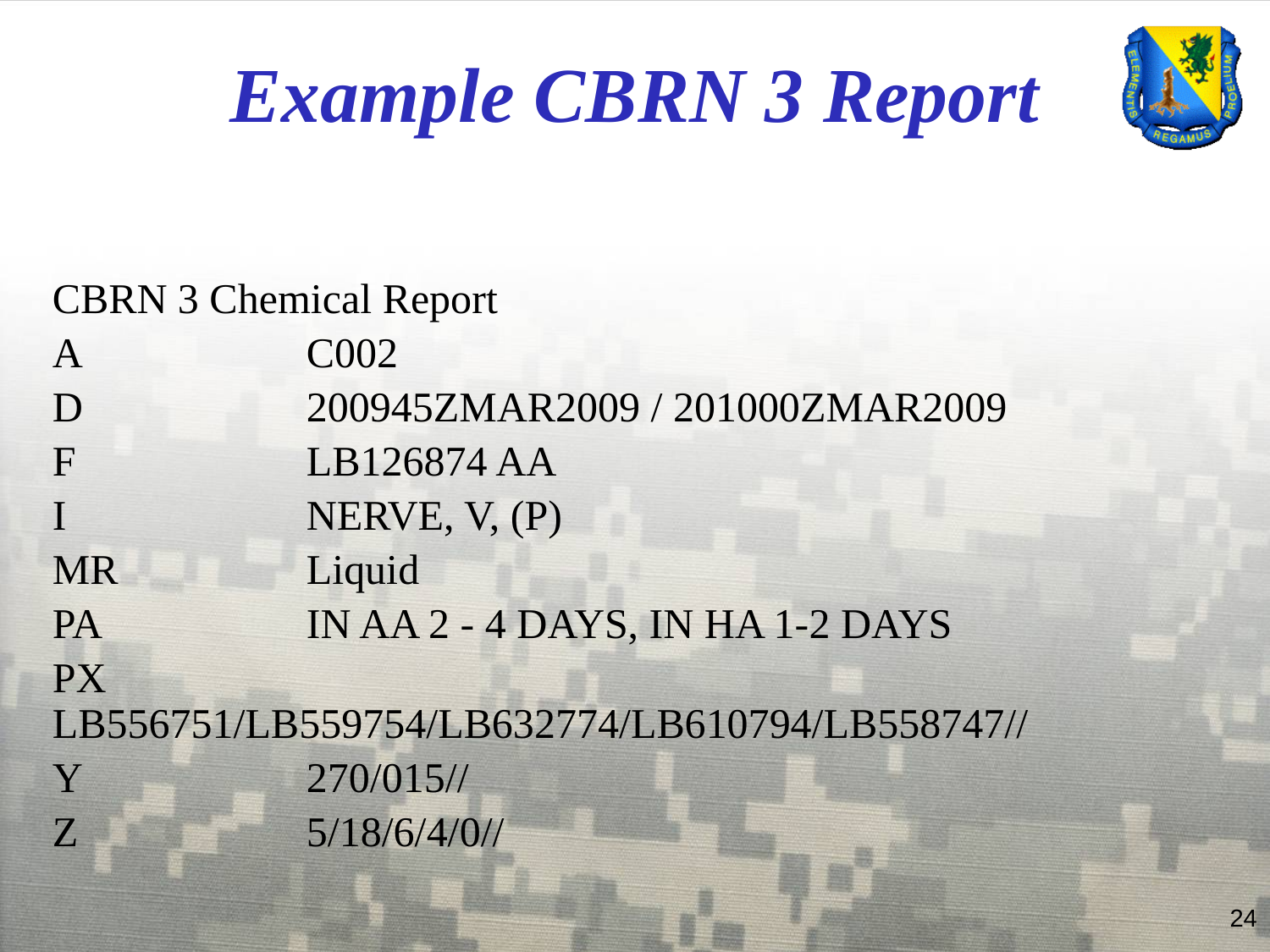

# Example CBRN 3 Report

CBRN 3 Chemical Report
A		C002
D              	200945ZMAR2009 / 201000ZMAR2009
F               	LB126874 AA
I                	NERVE, V, (P)
MR		Liquid
PA	        	IN AA 2 - 4 DAYS, IN HA 1-2 DAYS
PX 	        	LB556751/LB559754/LB632774/LB610794/LB558747//
Y	        	270/015//
Z             	5/18/6/4/0//

24